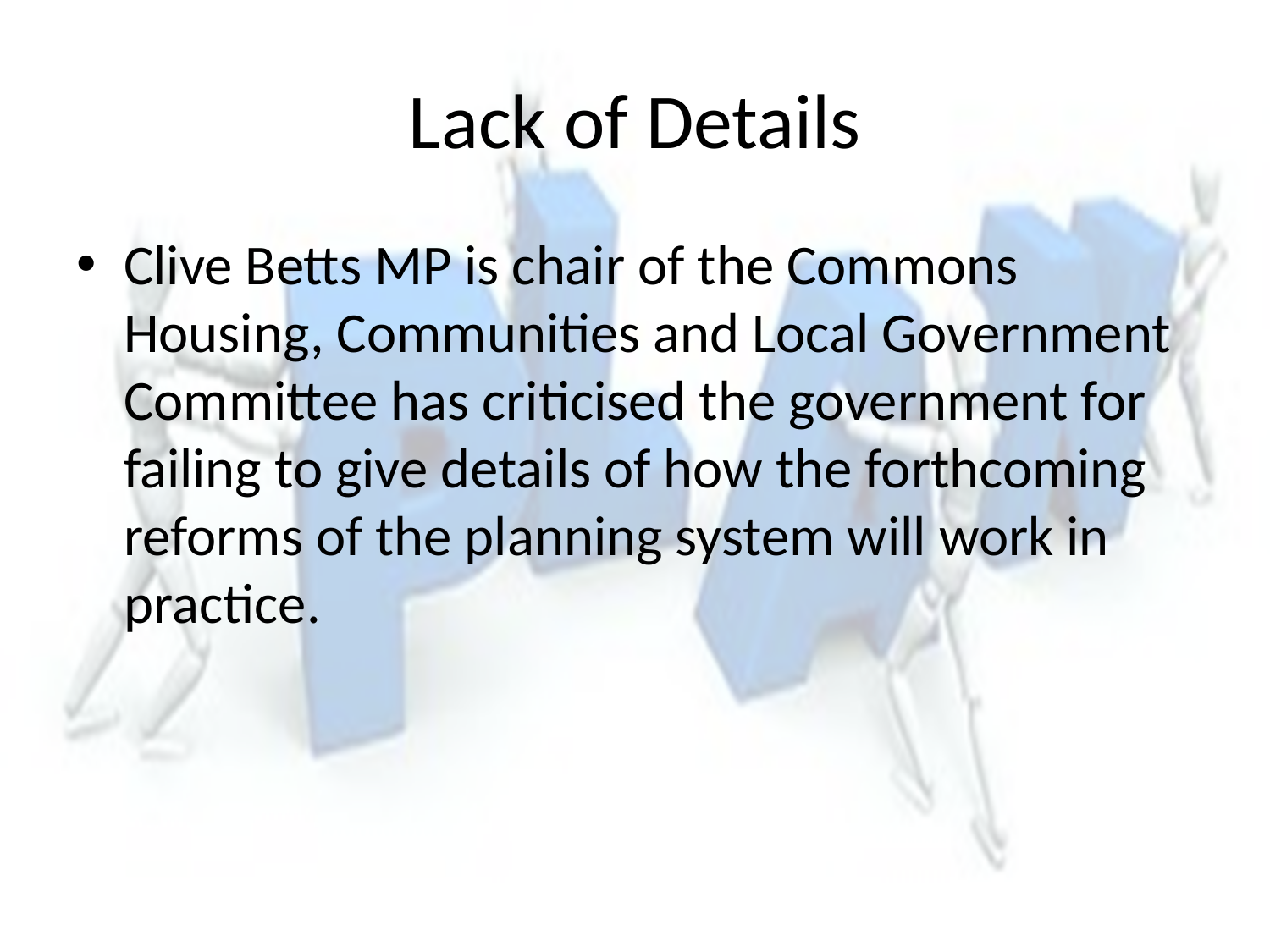

# Lack of Details
Clive Betts MP is chair of the Commons Housing, Communities and Local Government Committee has criticised the government for failing to give details of how the forthcoming reforms of the planning system will work in practice.